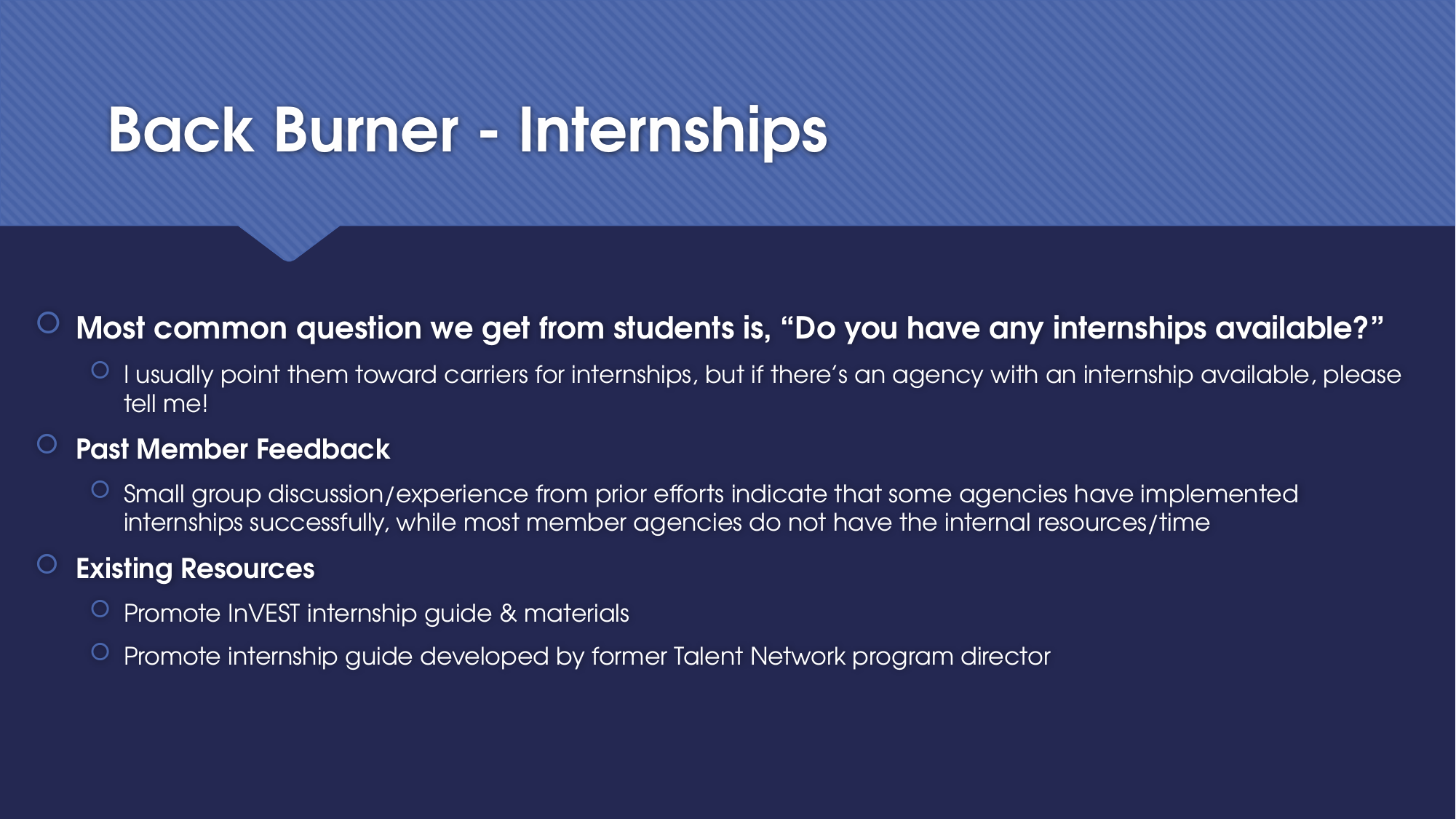

# Back Burner - Internships
Most common question we get from students is, “Do you have any internships available?”
I usually point them toward carriers for internships, but if there’s an agency with an internship available, please tell me!
Past Member Feedback
Small group discussion/experience from prior efforts indicate that some agencies have implemented internships successfully, while most member agencies do not have the internal resources/time
Existing Resources
Promote InVEST internship guide & materials
Promote internship guide developed by former Talent Network program director